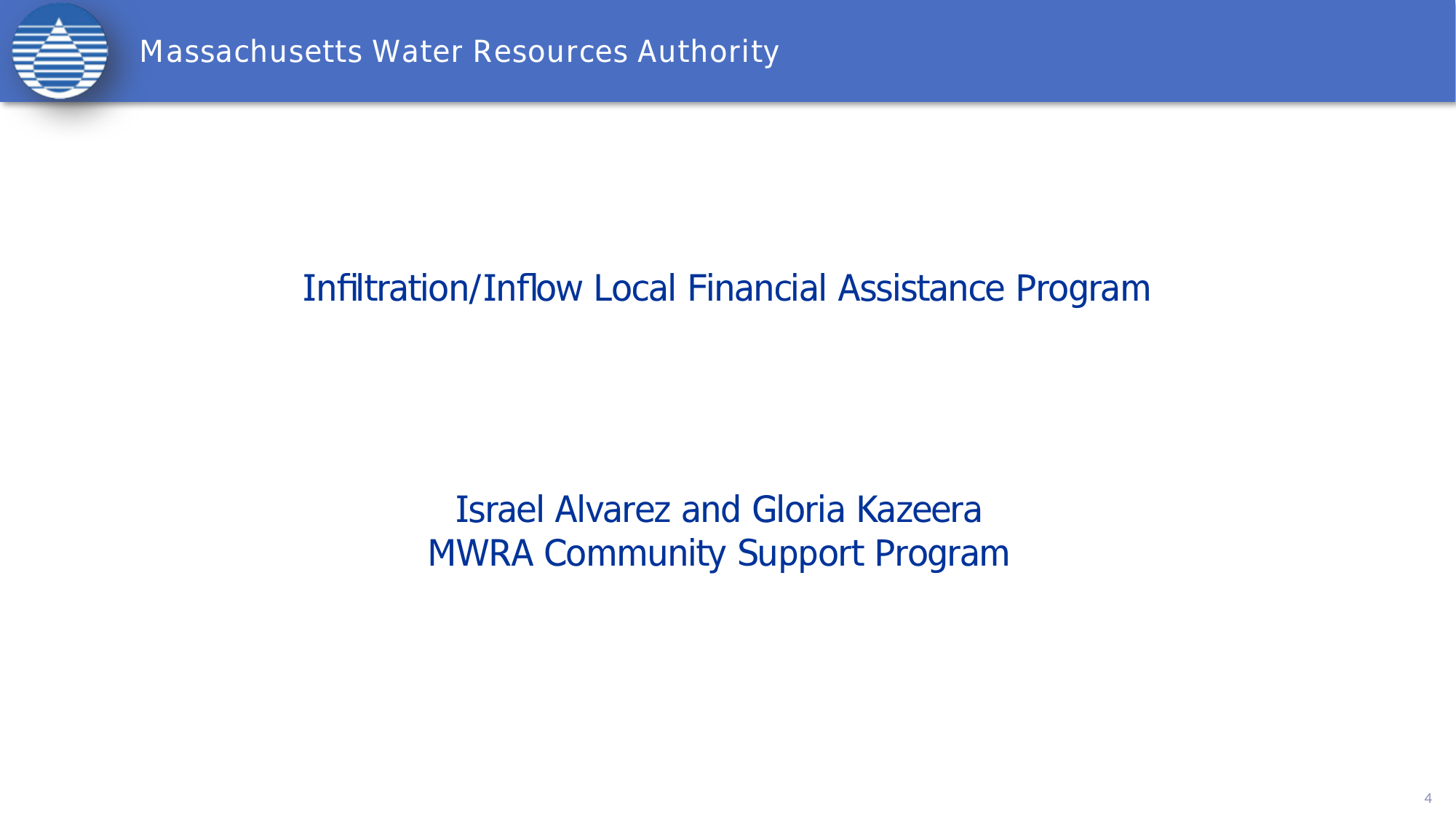

# Massachusetts Water Resources Authority
Infiltration/Inflow Local Financial Assistance Program
Israel Alvarez and Gloria Kazeera
MWRA Community Support Program
4